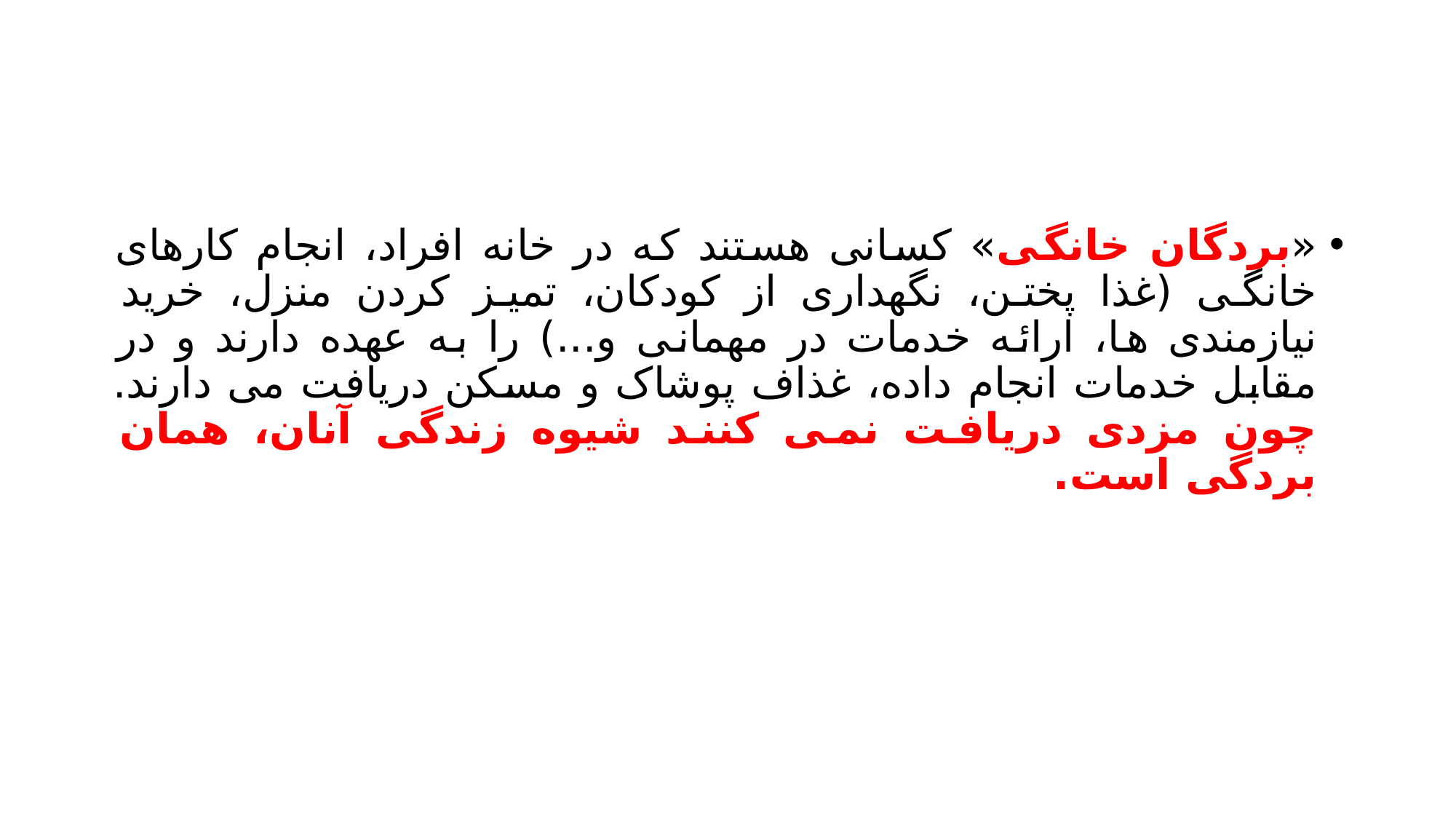

#
«بردگان خانگی» کسانی هستند که در خانه افراد، انجام کارهای خانگی (غذا پختن، نگهداری از کودکان، تمیز کردن منزل، خرید نیازمندی ها، ارائه خدمات در مهمانی و...) را به عهده دارند و در مقابل خدمات انجام داده، غذاف پوشاک و مسکن دریافت می دارند. چون مزدی دریافت نمی کنند شیوه زندگی آنان، همان بردگی است.